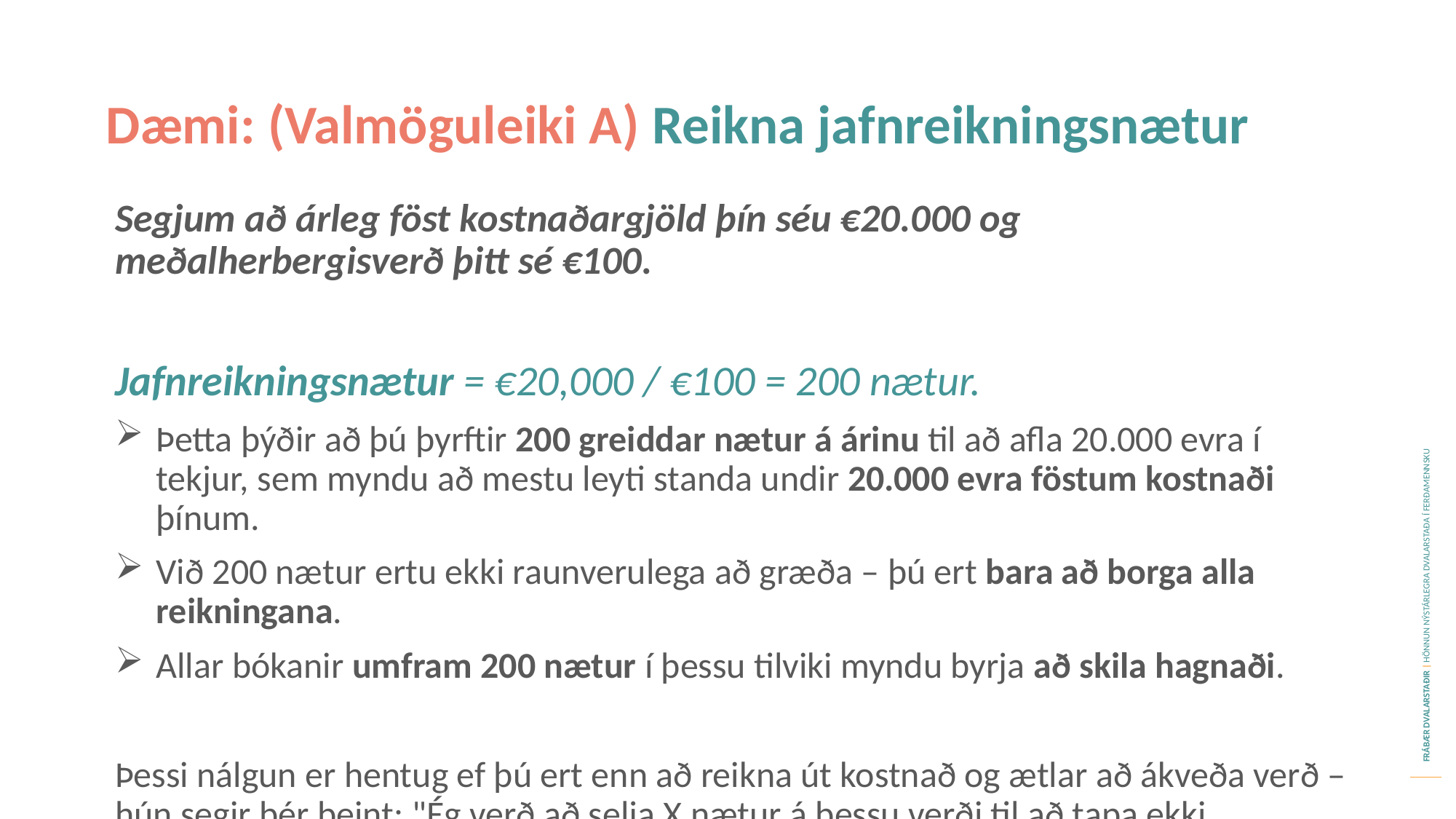

Dæmi: (Valmöguleiki A) Reikna jafnreikningsnætur
Segjum að árleg föst kostnaðargjöld þín séu €20.000 og meðalherbergisverð þitt sé €100.

Jafnreikningsnætur = €20,000 / €100 = 200 nætur.
Þetta þýðir að þú þyrftir 200 greiddar nætur á árinu til að afla 20.000 evra í tekjur, sem myndu að mestu leyti standa undir 20.000 evra föstum kostnaði þínum.
Við 200 nætur ertu ekki raunverulega að græða – þú ert bara að borga alla reikningana.
Allar bókanir umfram 200 nætur í þessu tilviki myndu byrja að skila hagnaði.

Þessi nálgun er hentug ef þú ert enn að reikna út kostnað og ætlar að ákveða verð – hún segir þér beint: "Ég verð að selja X nætur á þessu verði til að tapa ekki peningum."